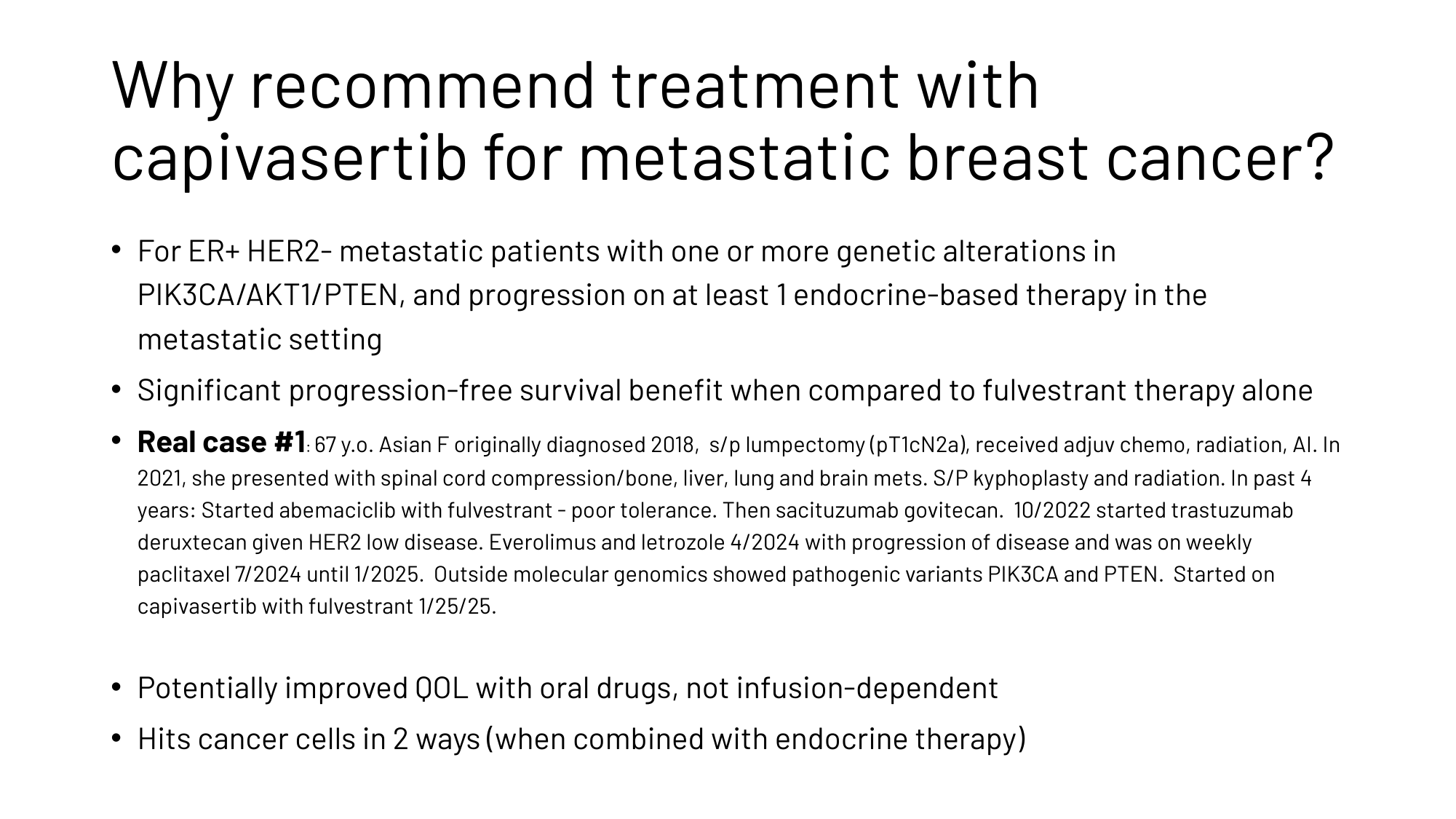

# Why recommend treatment with capivasertib for metastatic breast cancer?
For ER+ HER2- metastatic patients with one or more genetic alterations in PIK3CA/AKT1/PTEN, and progression on at least 1 endocrine-based therapy in the metastatic setting
Significant progression-free survival benefit when compared to fulvestrant therapy alone
Real case #1: 67 y.o. Asian F originally diagnosed 2018,  s/p lumpectomy (pT1cN2a), received adjuv chemo, radiation, AI. In 2021, she presented with spinal cord compression/bone, liver, lung and brain mets. S/P kyphoplasty and radiation. In past 4 years: Started abemaciclib with fulvestrant - poor tolerance. Then sacituzumab govitecan.  10/2022 started trastuzumab deruxtecan given HER2 low disease. Everolimus and letrozole 4/2024 with progression of disease and was on weekly paclitaxel 7/2024 until 1/2025.  Outside molecular genomics showed pathogenic variants PIK3CA and PTEN.  Started on capivasertib with fulvestrant 1/25/25.

Potentially improved QOL with oral drugs, not infusion-dependent
Hits cancer cells in 2 ways (when combined with endocrine therapy)